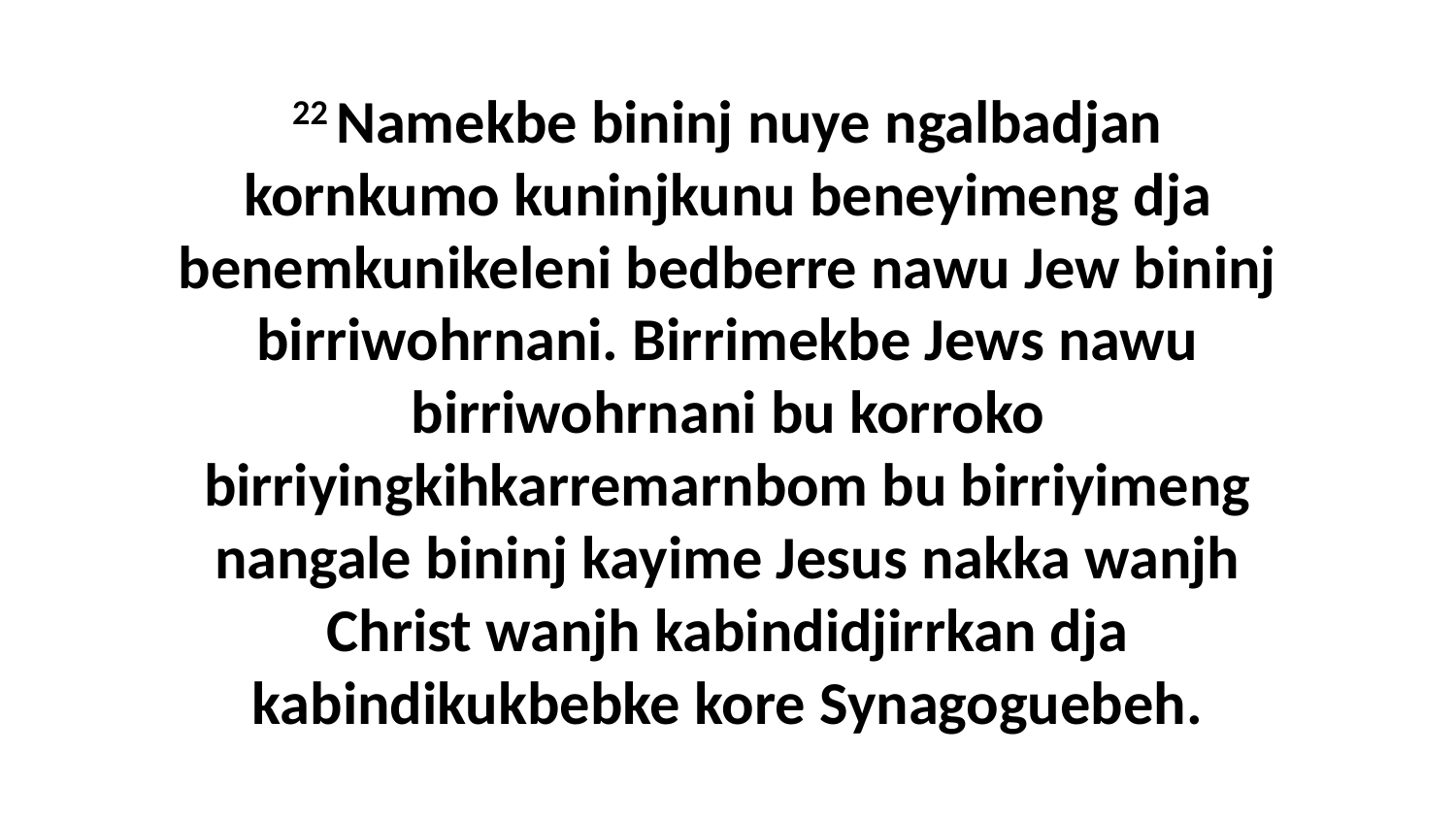

22 Namekbe bininj nuye ngalbadjan kornkumo kuninjkunu beneyimeng dja benemkunikeleni bedberre nawu Jew bininj birriwohrnani. Birrimekbe Jews nawu birriwohrnani bu korroko birriyingkihkarremarnbom bu birriyimeng nangale bininj kayime Jesus nakka wanjh Christ wanjh kabindidjirrkan dja kabindikukbebke kore Synagoguebeh.